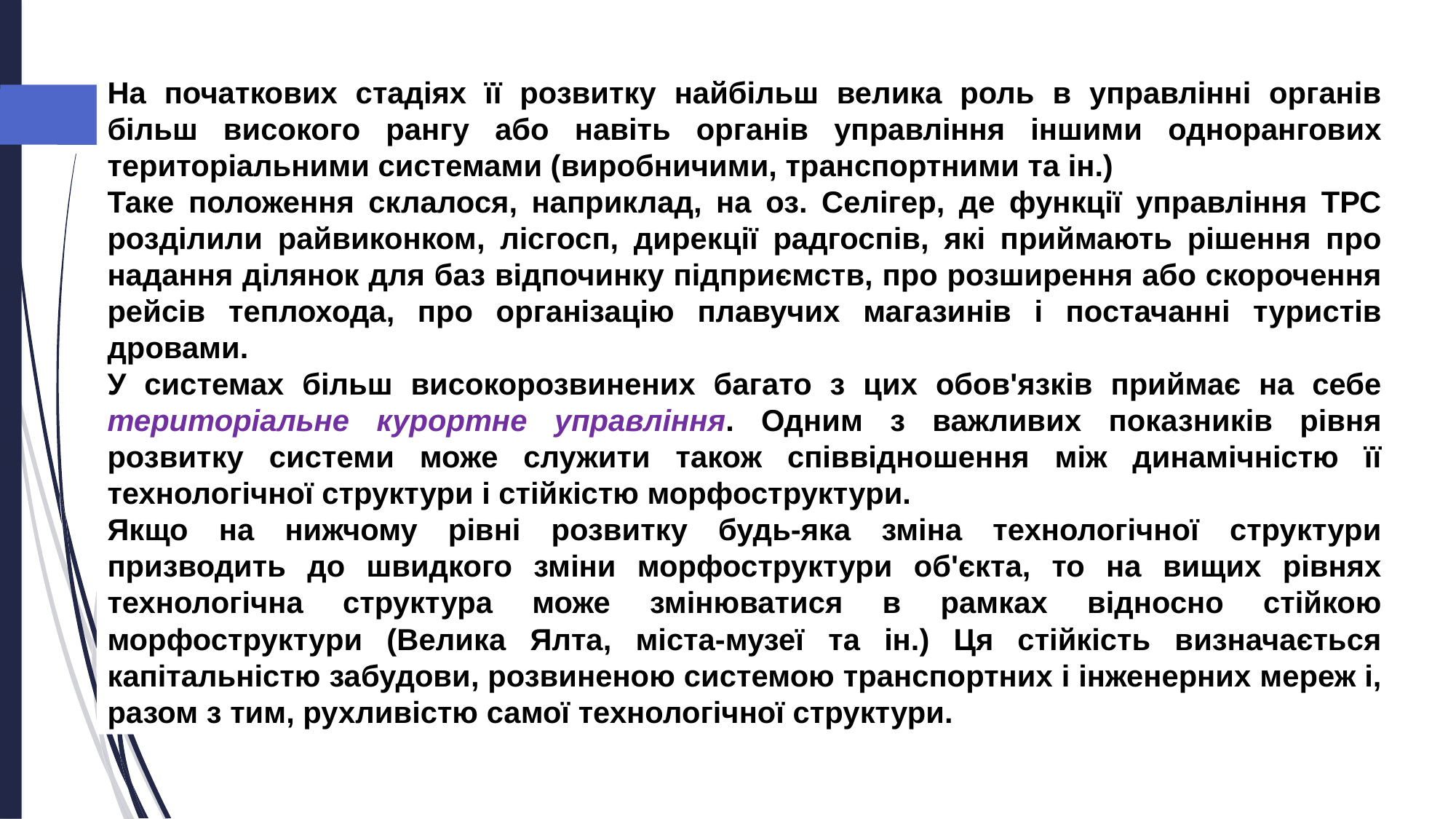

На початкових стадіях її розвитку найбільш велика роль в управлінні органів більш високого рангу або навіть органів управління іншими однорангових територіальними системами (виробничими, транспортними та ін.)
Таке положення склалося, наприклад, на оз. Селігер, де функції управління ТРС розділили райвиконком, лісгосп, дирекції радгоспів, які приймають рішення про надання ділянок для баз відпочинку підприємств, про розширення або скорочення рейсів теплохода, про організацію плавучих магазинів і постачанні туристів дровами.
У системах більш високорозвинених багато з цих обов'язків приймає на себе територіальне курортне управління. Одним з важливих показників рівня розвитку системи може служити також співвідношення між динамічністю її технологічної структури і стійкістю морфоструктури.
Якщо на нижчому рівні розвитку будь-яка зміна технологічної структури призводить до швидкого зміни морфоструктури об'єкта, то на вищих рівнях технологічна структура може змінюватися в рамках відносно стійкою морфоструктури (Велика Ялта, міста-музеї та ін.) Ця стійкість визначається капітальністю забудови, розвиненою системою транспортних і інженерних мереж і, разом з тим, рухливістю самої технологічної структури.